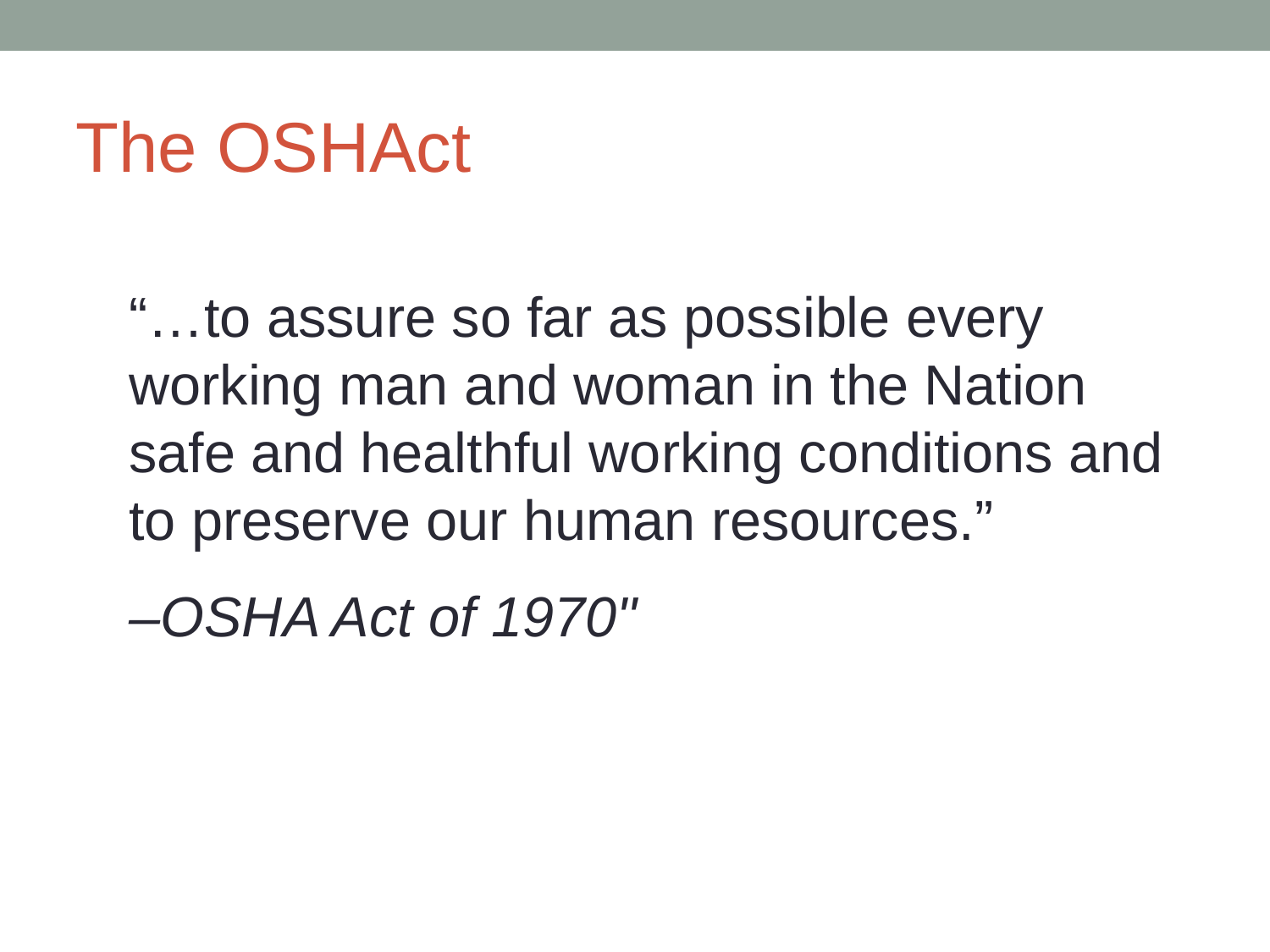

The OSHAct
“…to assure so far as possible every working man and woman in the Nation safe and healthful working conditions and to preserve our human resources.”
–OSHA Act of 1970"